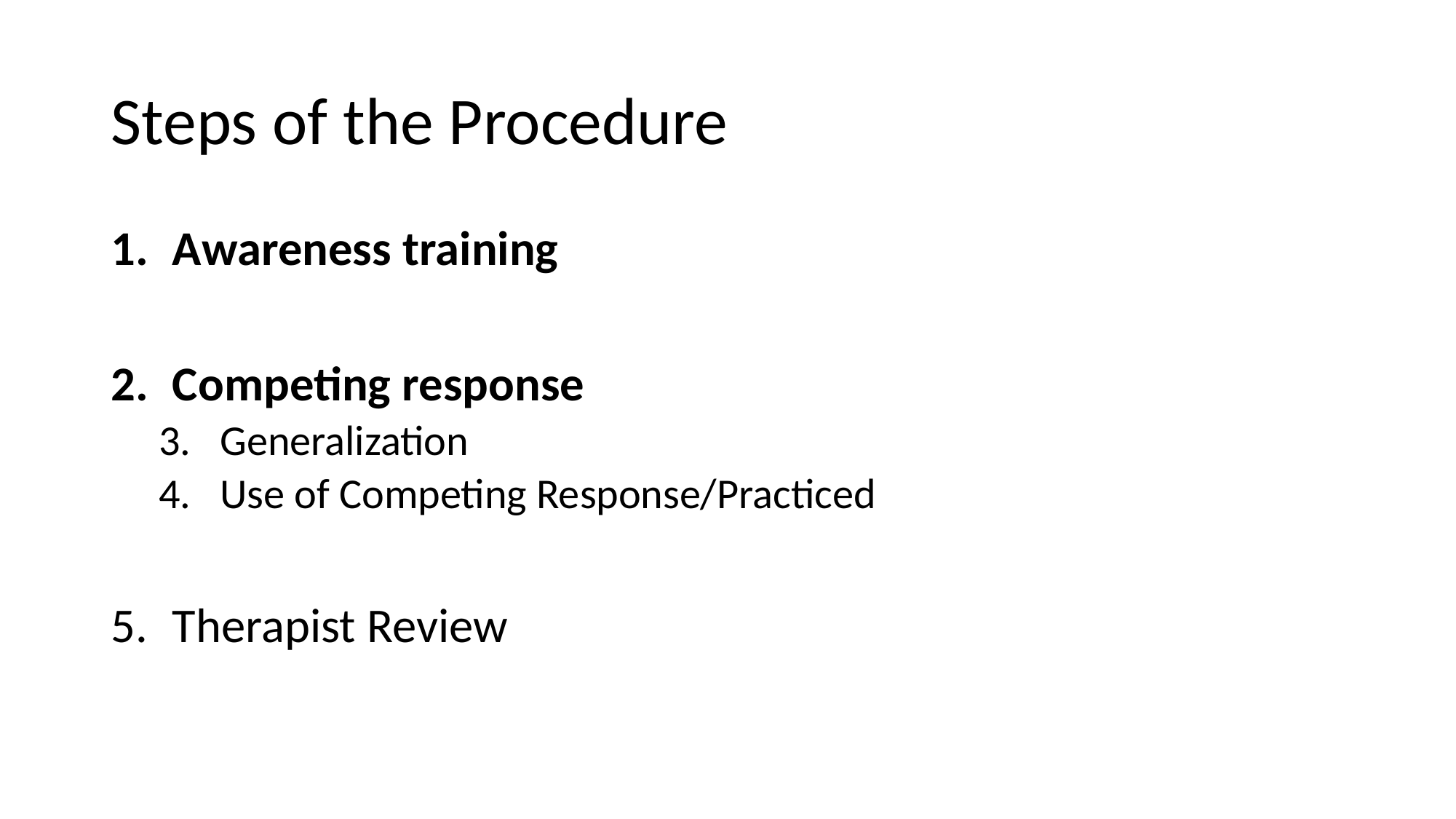

# Steps of the Procedure
Awareness training

Competing response
Generalization
Use of Competing Response/Practiced

Therapist Review